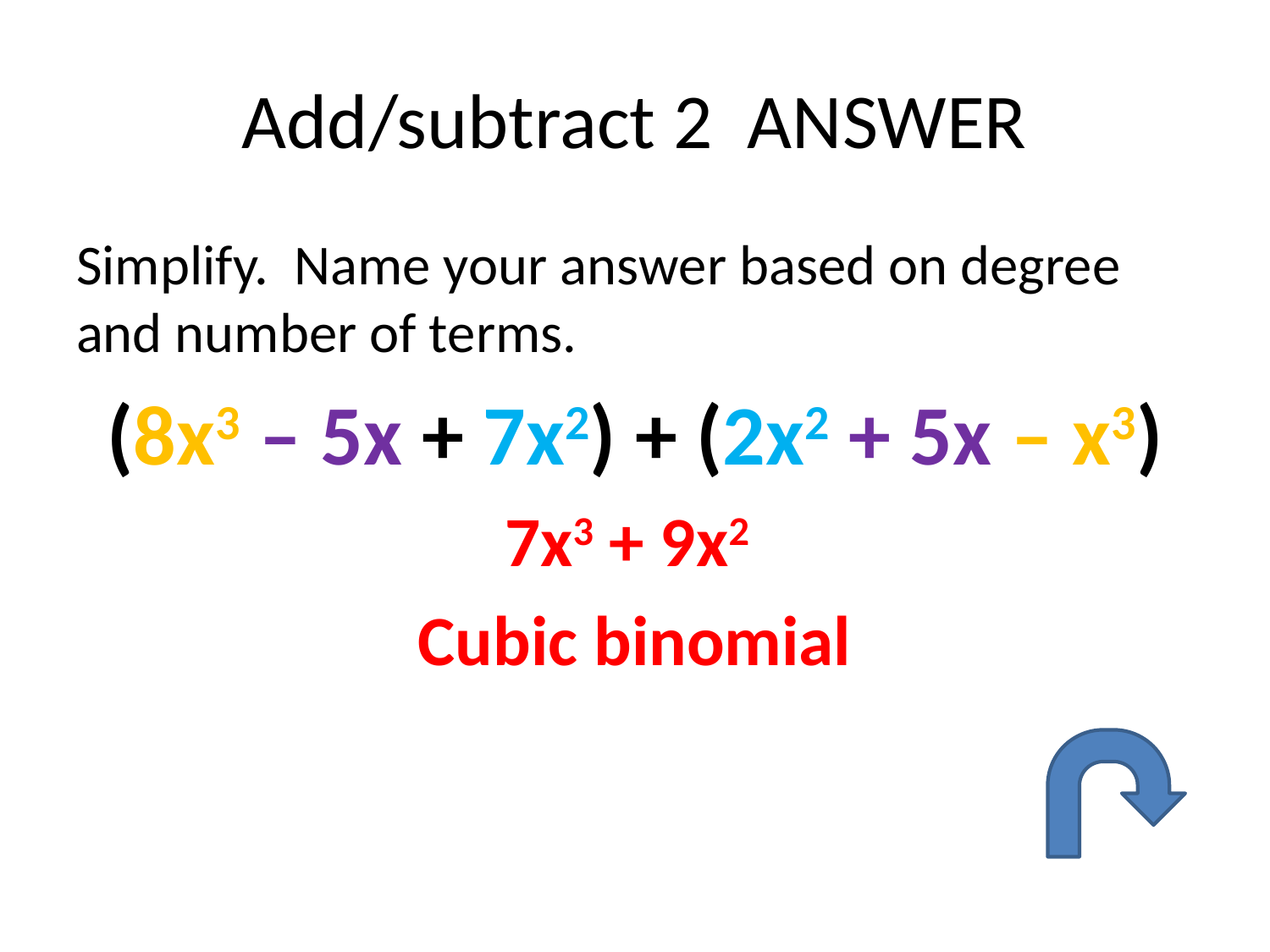

# Add/subtract 2  ANSWER
Simplify.  Name your answer based on degree and number of terms.
(8x3 – 5x + 7x2) + (2x2 + 5x – x3)
7x3 + 9x2
Cubic binomial